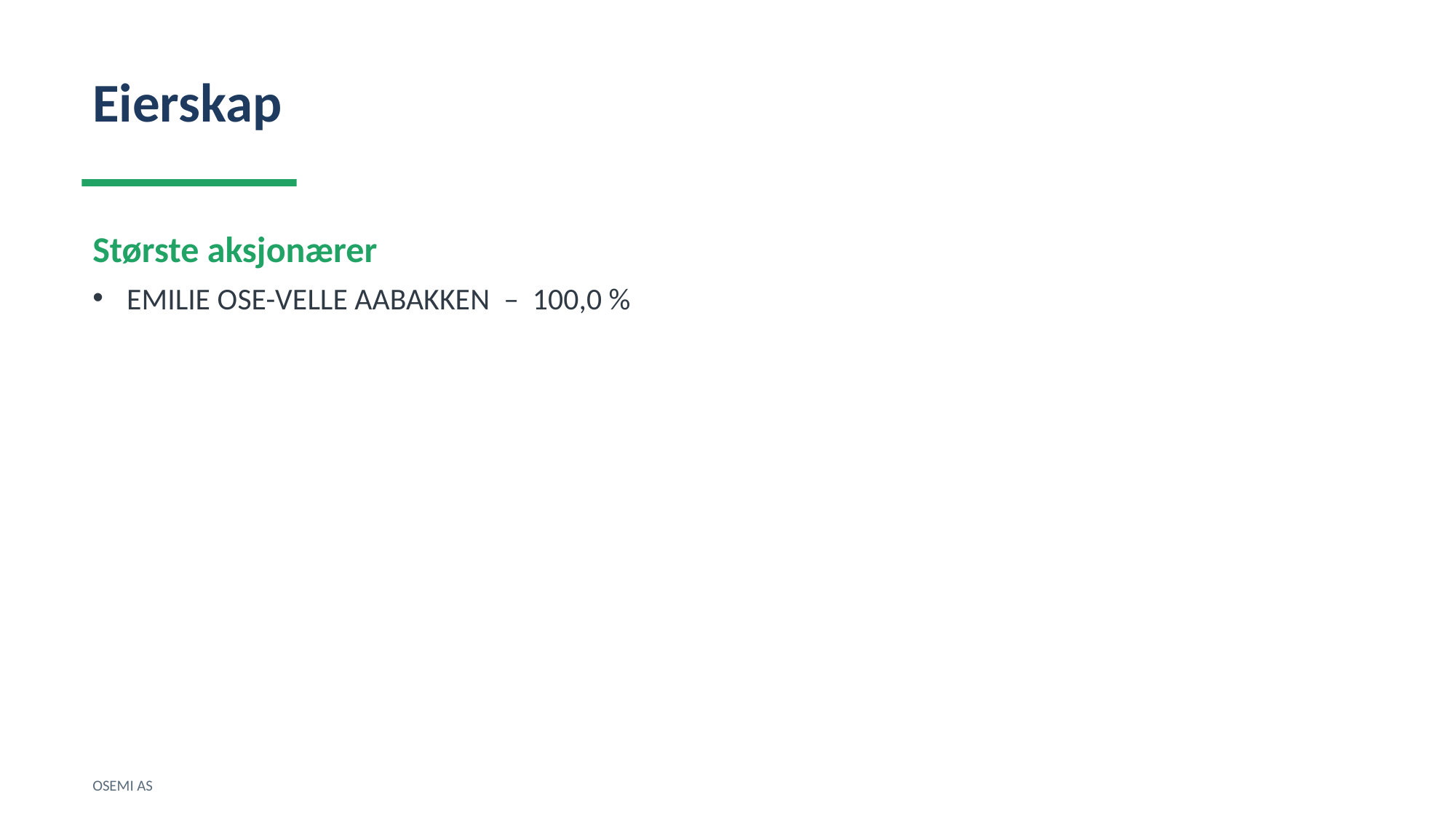

Eierskap

Største aksjonærer
EMILIE OSE-VELLE AABAKKEN  –  100,0 %
OSEMI AS